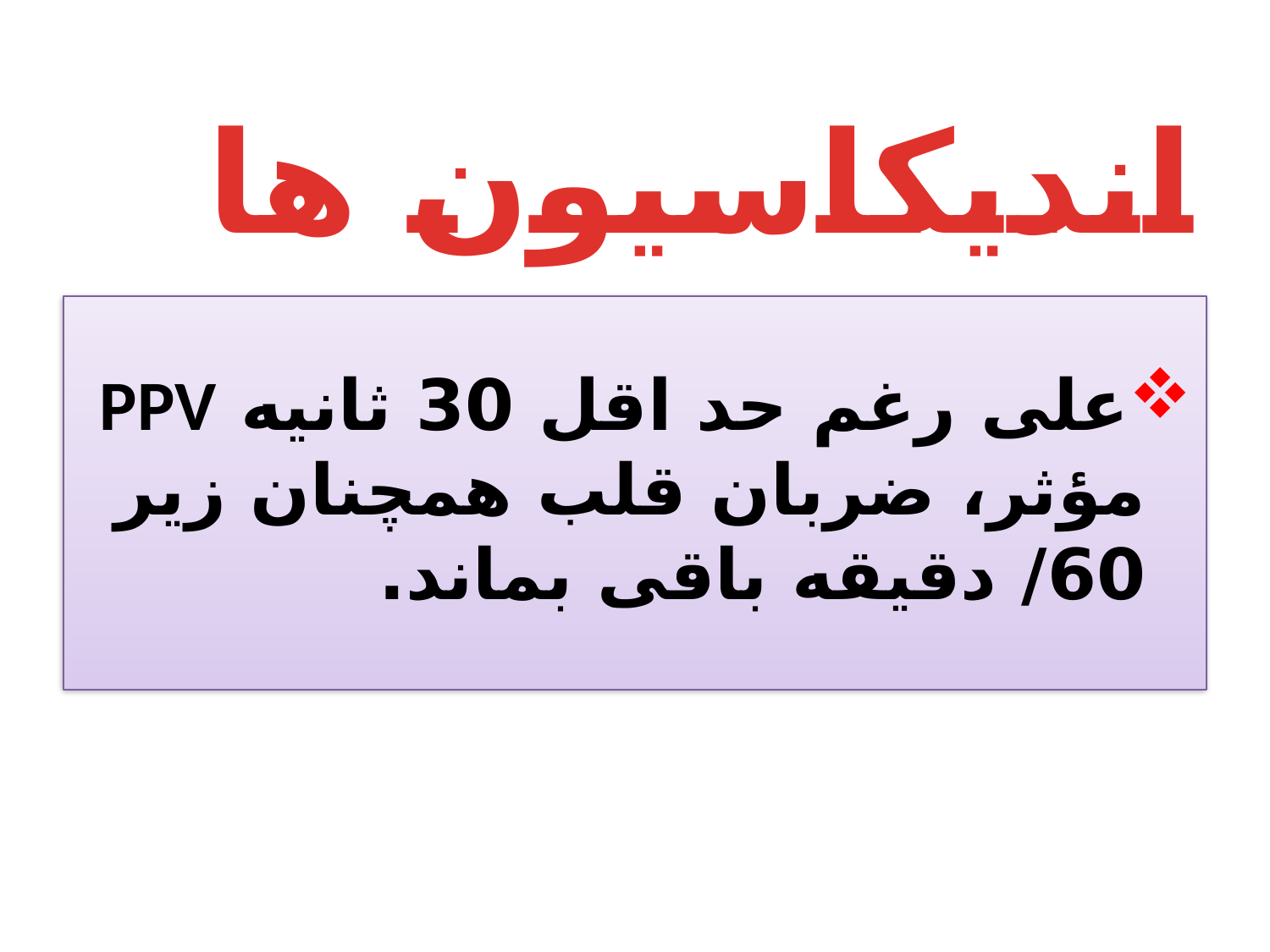

# اندیکاسیون ها
علی رغم حد اقل 30 ثانیه PPV مؤثر، ضربان قلب همچنان زیر 60/ دقیقه باقی بماند.